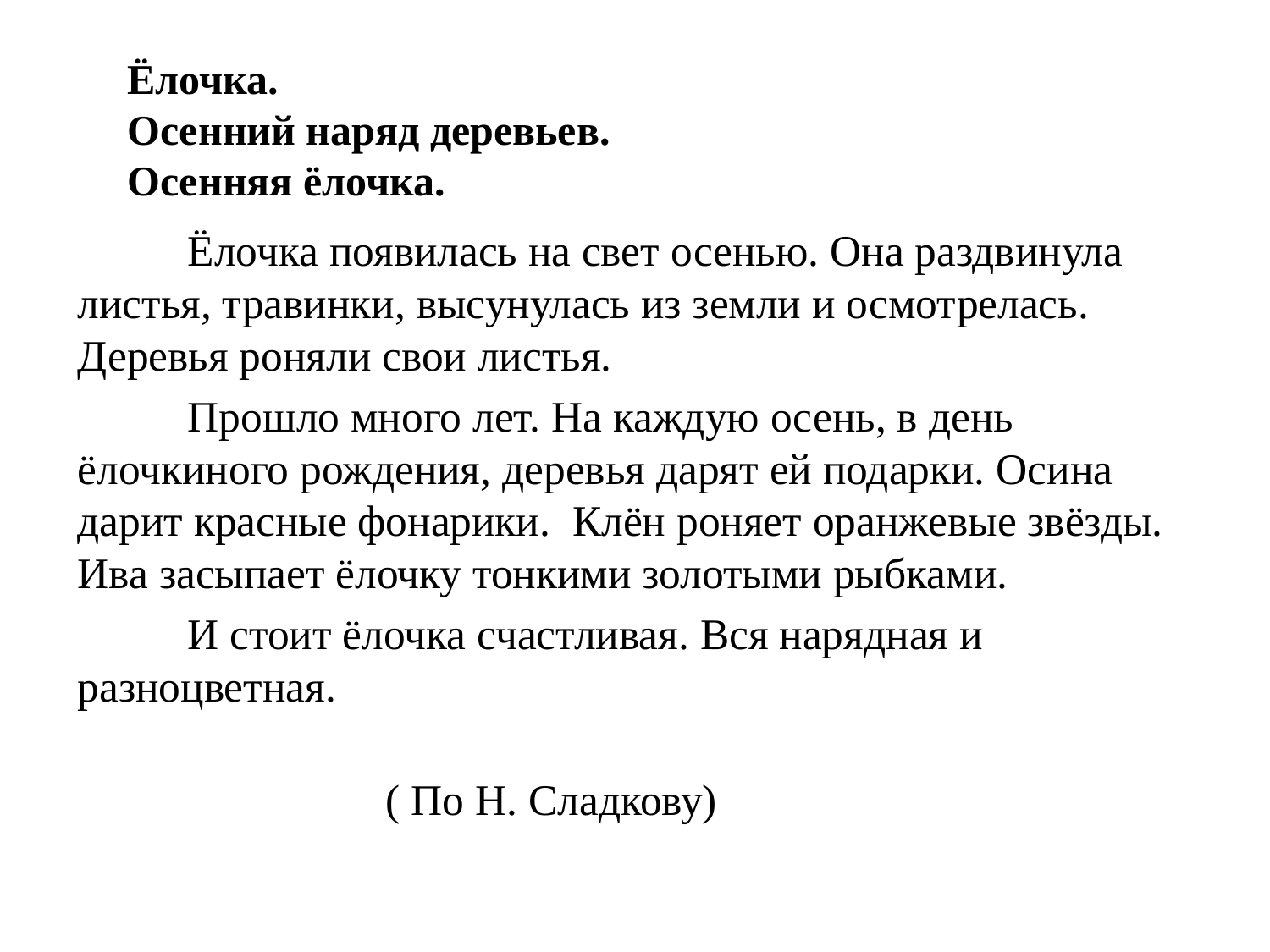

Ёлочка.
Осенний наряд деревьев.
Осенняя ёлочка.
          Ёлочка появилась на свет осенью. Она раздвинула листья, травинки, высунулась из земли и осмотрелась. Деревья роняли свои листья.
          Прошло много лет. На каждую осень, в день ёлочкиного рождения, деревья дарят ей подарки. Осина дарит красные фонарики.  Клён роняет оранжевые звёзды.  Ива засыпает ёлочку тонкими золотыми рыбками.
          И стоит ёлочка счастливая. Вся нарядная и разноцветная.
                                                                                                                                  ( По Н. Сладкову)